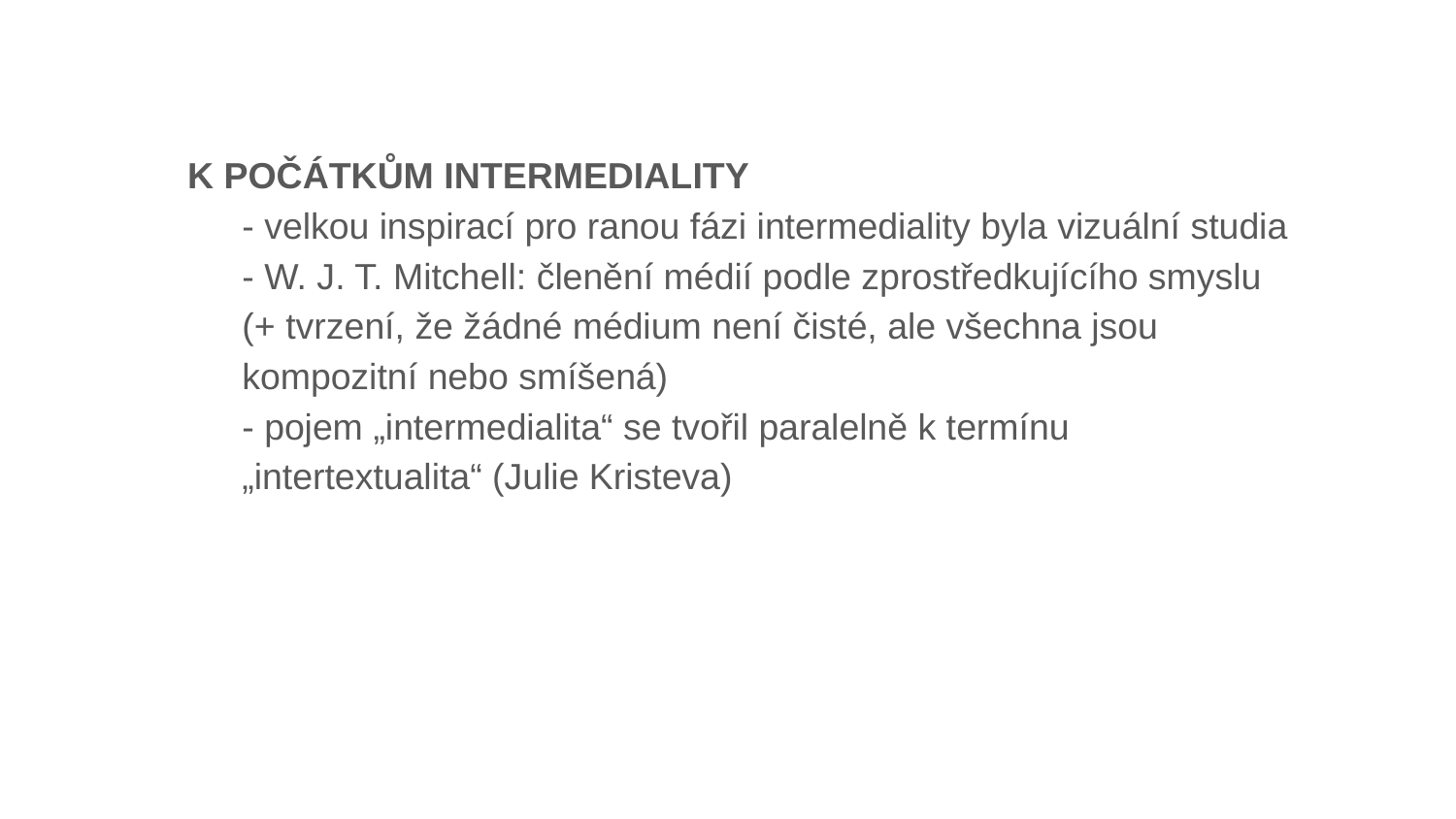

K POČÁTKŮM INTERMEDIALITY
- velkou inspirací pro ranou fázi intermediality byla vizuální studia
- W. J. T. Mitchell: členění médií podle zprostředkujícího smyslu (+ tvrzení, že žádné médium není čisté, ale všechna jsou kompozitní nebo smíšená)
- pojem „intermedialita“ se tvořil paralelně k termínu „intertextualita“ (Julie Kristeva)